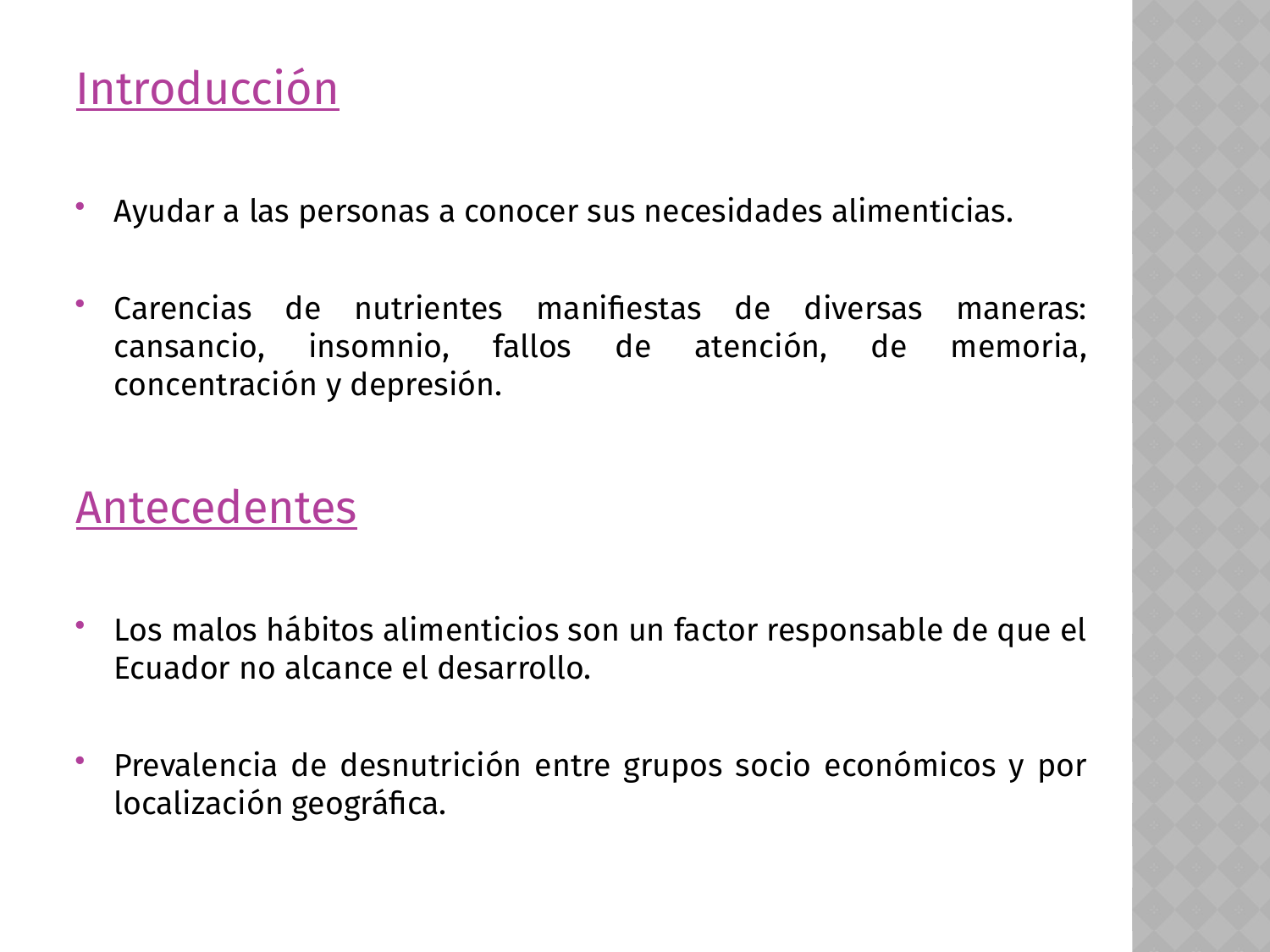

Introducción

Ayudar a las personas a conocer sus necesidades alimenticias.

Carencias de nutrientes manifiestas de diversas maneras: cansancio, insomnio, fallos de atención, de memoria, concentración y depresión.

Antecedentes

Los malos hábitos alimenticios son un factor responsable de que el Ecuador no alcance el desarrollo.

Prevalencia de desnutrición entre grupos socio económicos y por localización geográfica.